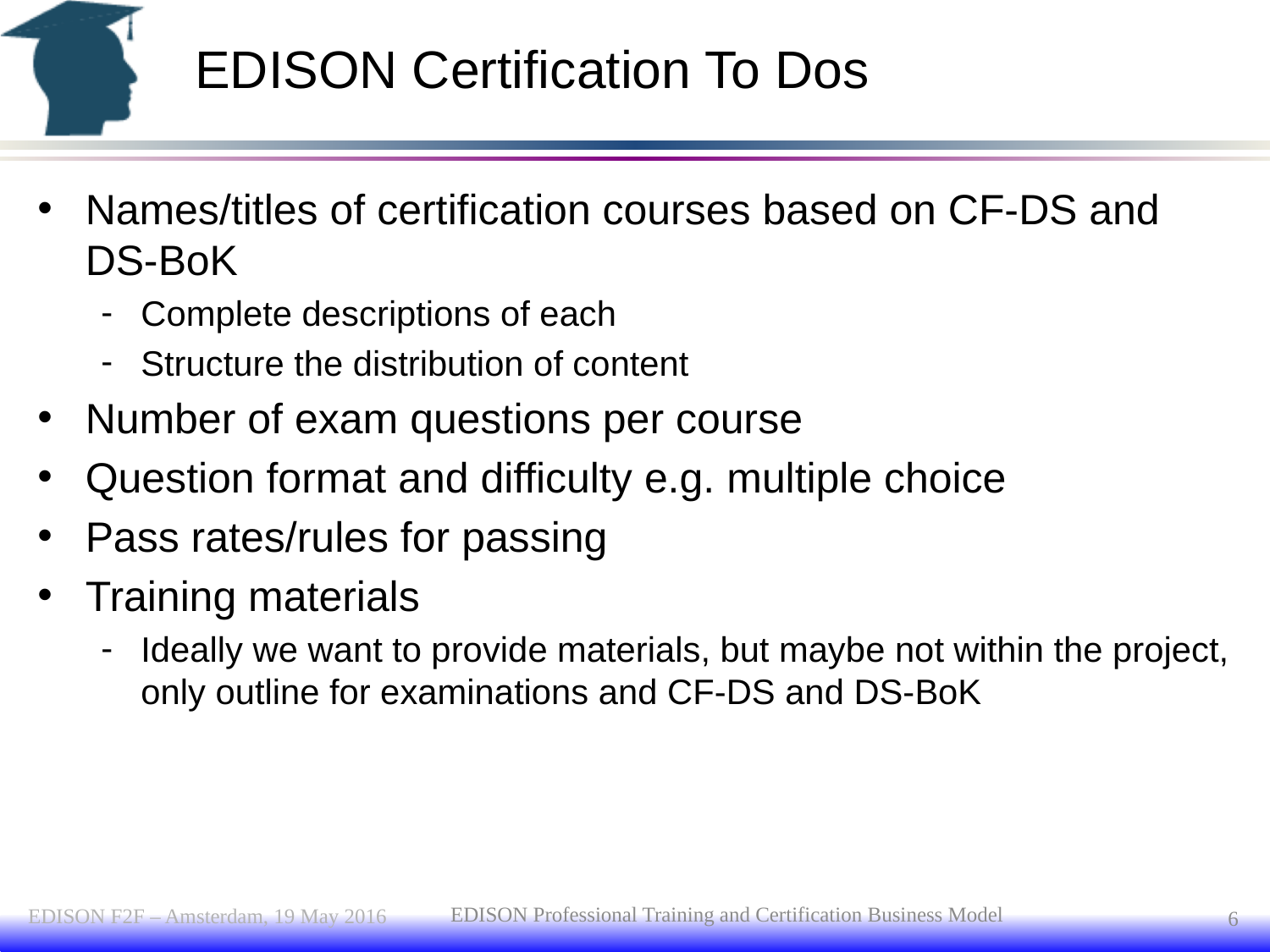

# EDISON Certification To Dos
Names/titles of certification courses based on CF-DS and DS-BoK
Complete descriptions of each
Structure the distribution of content
Number of exam questions per course
Question format and difficulty e.g. multiple choice
Pass rates/rules for passing
Training materials
Ideally we want to provide materials, but maybe not within the project, only outline for examinations and CF-DS and DS-BoK
EDISON F2F – Amsterdam, 19 May 2016
EDISON Professional Training and Certification Business Model
6